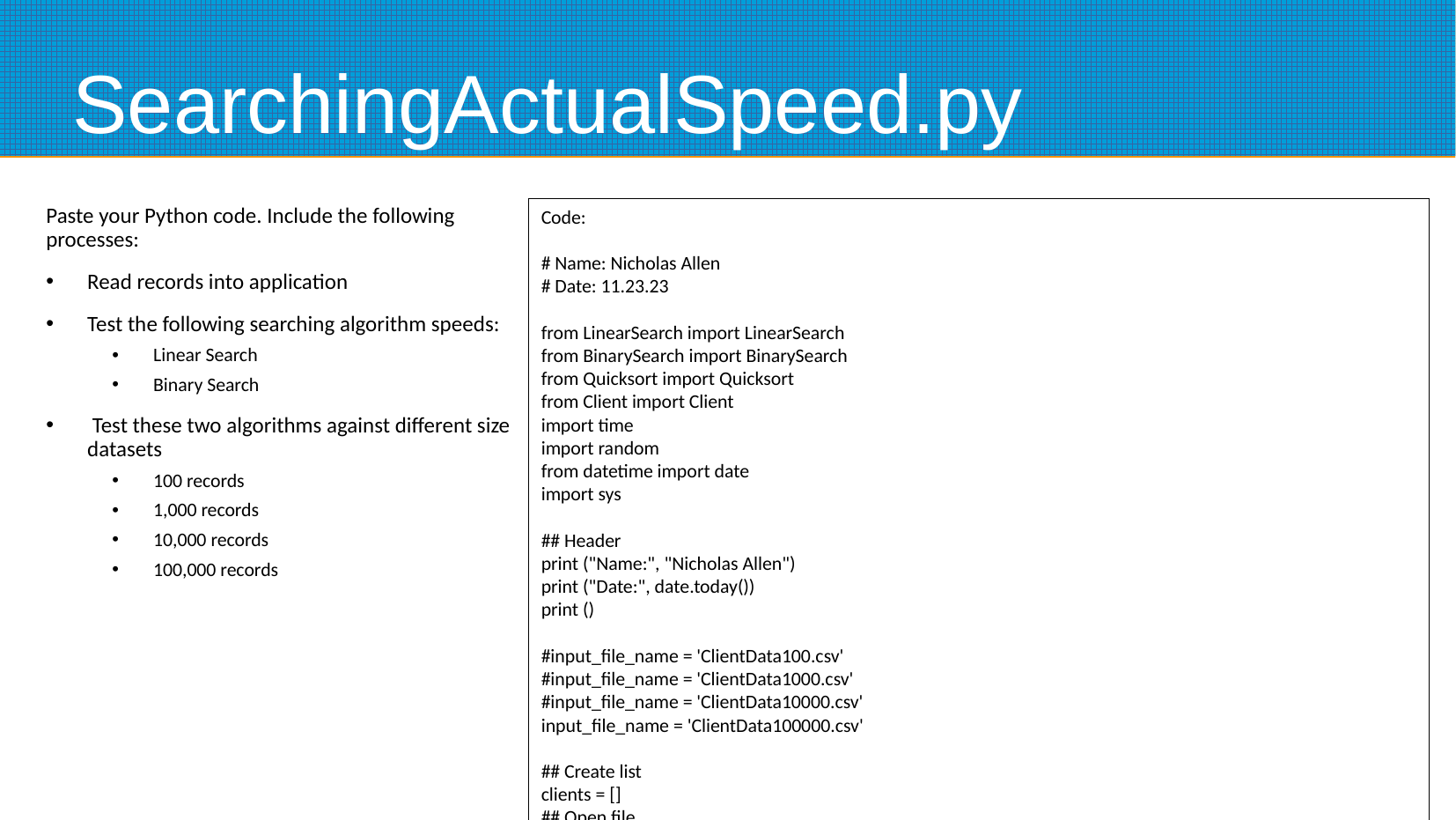

# SearchingActualSpeed.py
Paste your Python code. Include the following processes:
Read records into application
Test the following searching algorithm speeds:
Linear Search
Binary Search
 Test these two algorithms against different size datasets
100 records
1,000 records
10,000 records
100,000 records
Code:

# Name: Nicholas Allen
# Date: 11.23.23

from LinearSearch import LinearSearch
from BinarySearch import BinarySearch
from Quicksort import Quicksort
from Client import Client
import time
import random
from datetime import date
import sys

## Header
print ("Name:", "Nicholas Allen")
print ("Date:", date.today())
print ()

#input_file_name = 'ClientData100.csv'
#input_file_name = 'ClientData1000.csv'
#input_file_name = 'ClientData10000.csv'
input_file_name = 'ClientData100000.csv'

## Create list
clients = []
## Open file
with open(input_file_name) as infile:
    for line in infile:
        ## Split each line on comma
        #print(line)
        s = line.split(',')
        client_id = int( s[0] )
        f_name = s[1]
        l_name = s[2]
        phone = s[3]
        email = s[4]
        ## Create client object
        clt = Client(client_id, f_name, l_name, phone, email)
        ## Add to list
        clients.append(clt)

## Count the records
num_records = len(clients)

## Scenario - Searching records

section_title = "Scenario: Searching " + str(num_records) + " Records"
print(section_title)
print("-" * len(section_title))
# MUST SORT DATA TO DO BINARY SEARCH
Quicksort.sort(clients)

# Start and end record number
start_record = 100001                       # First ID in Client_id
end_record = start_record + num_records     # Last record
# Timer
start_time = time.time()

##### CHANGE
for i in range(1000):
    client_id = random.randint(start_record, end_record)
    clt = Client(client_id)
    result = BinarySearch.search(clients, clt)
    if result is None:
        print(clt, "was not found")
    else:
        print(result)

end_time = time.time()
print(end_time)
total_time = end_time - start_time

first_test_time = "Seconds to Search {0} records: {1:.6f}".format(num_records, total_time)
print(first_test_time)

for clnt  in clients:
    print(clnt)

##CONSOLIDATED OUTPUT
print("-" * 15)
print("Nicholas Allen")
print(date.today())
print("Week 5")
print("=" * 15)
print("Scenario: Searching", num_records, "records.")
print(first_test_time)